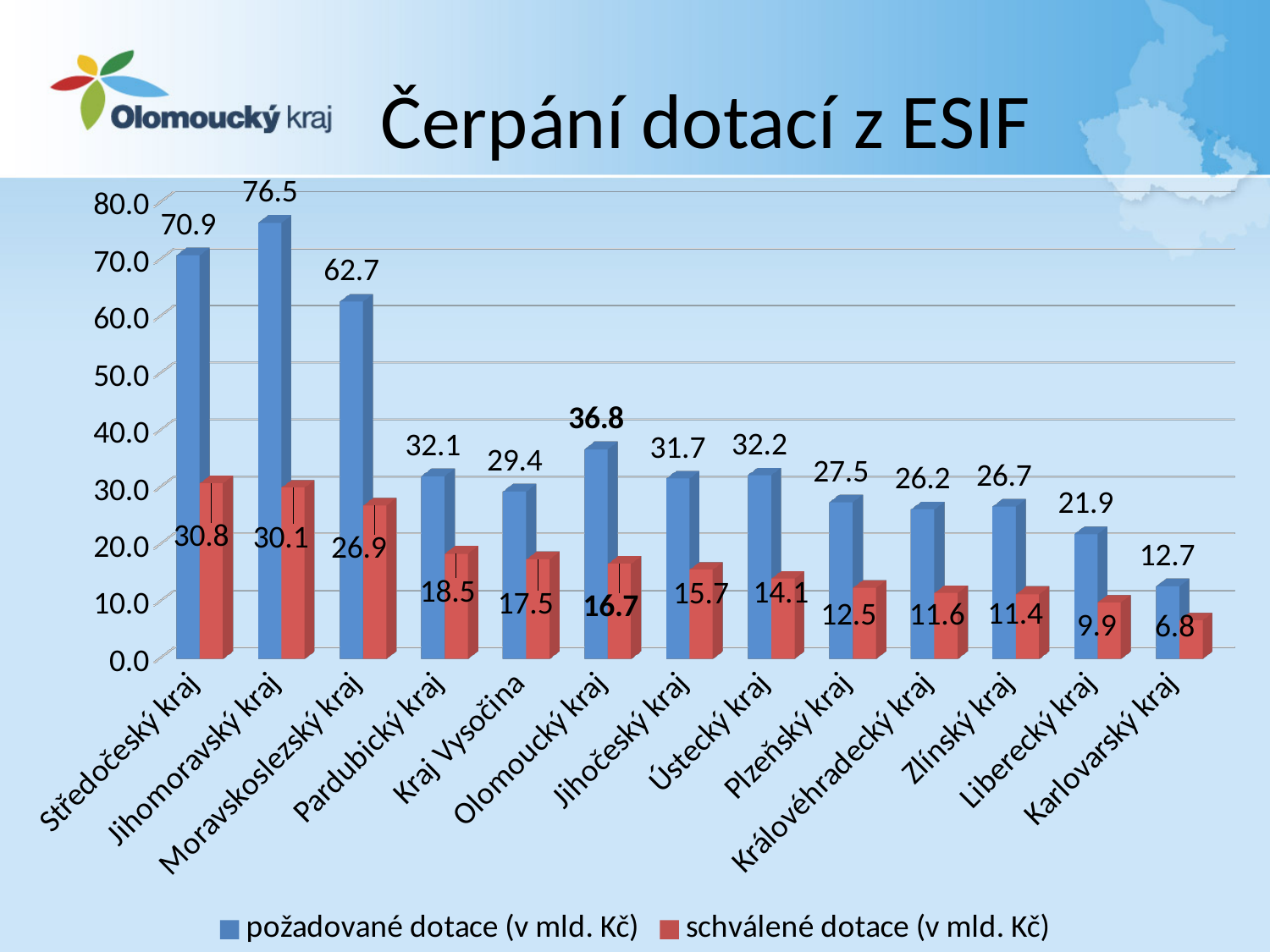

# Čerpání dotací z ESIF

[unsupported chart]